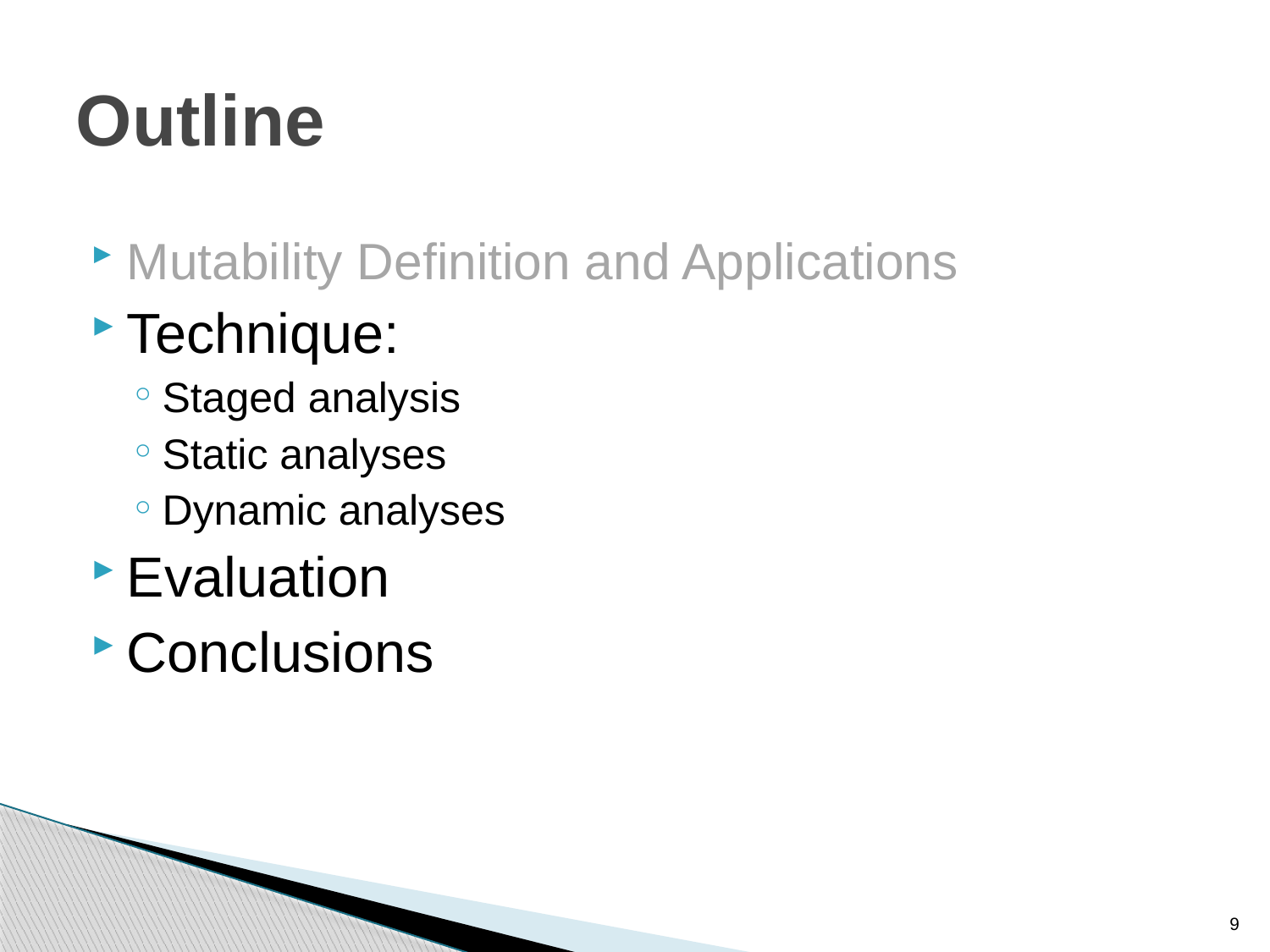

# Outline
Mutability Definition and Applications
Technique:
Staged analysis
Static analyses
Dynamic analyses
Evaluation
Conclusions

9